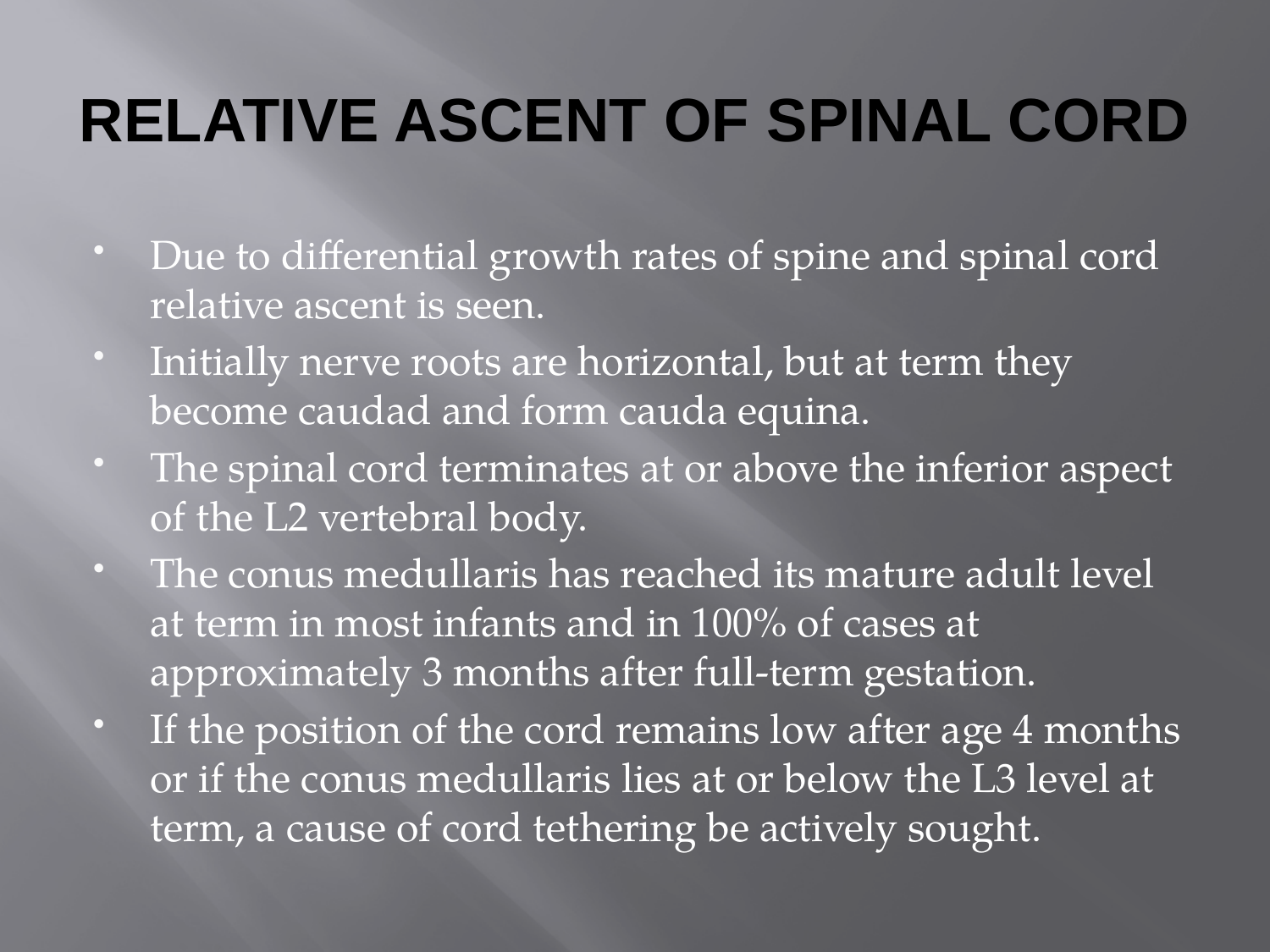

# RELATIVE ASCENT OF SPINAL CORD
Due to differential growth rates of spine and spinal cord relative ascent is seen.
Initially nerve roots are horizontal, but at term they become caudad and form cauda equina.
The spinal cord terminates at or above the inferior aspect of the L2 vertebral body.
The conus medullaris has reached its mature adult level at term in most infants and in 100% of cases at approximately 3 months after full-term gestation.
If the position of the cord remains low after age 4 months or if the conus medullaris lies at or below the L3 level at term, a cause of cord tethering be actively sought.